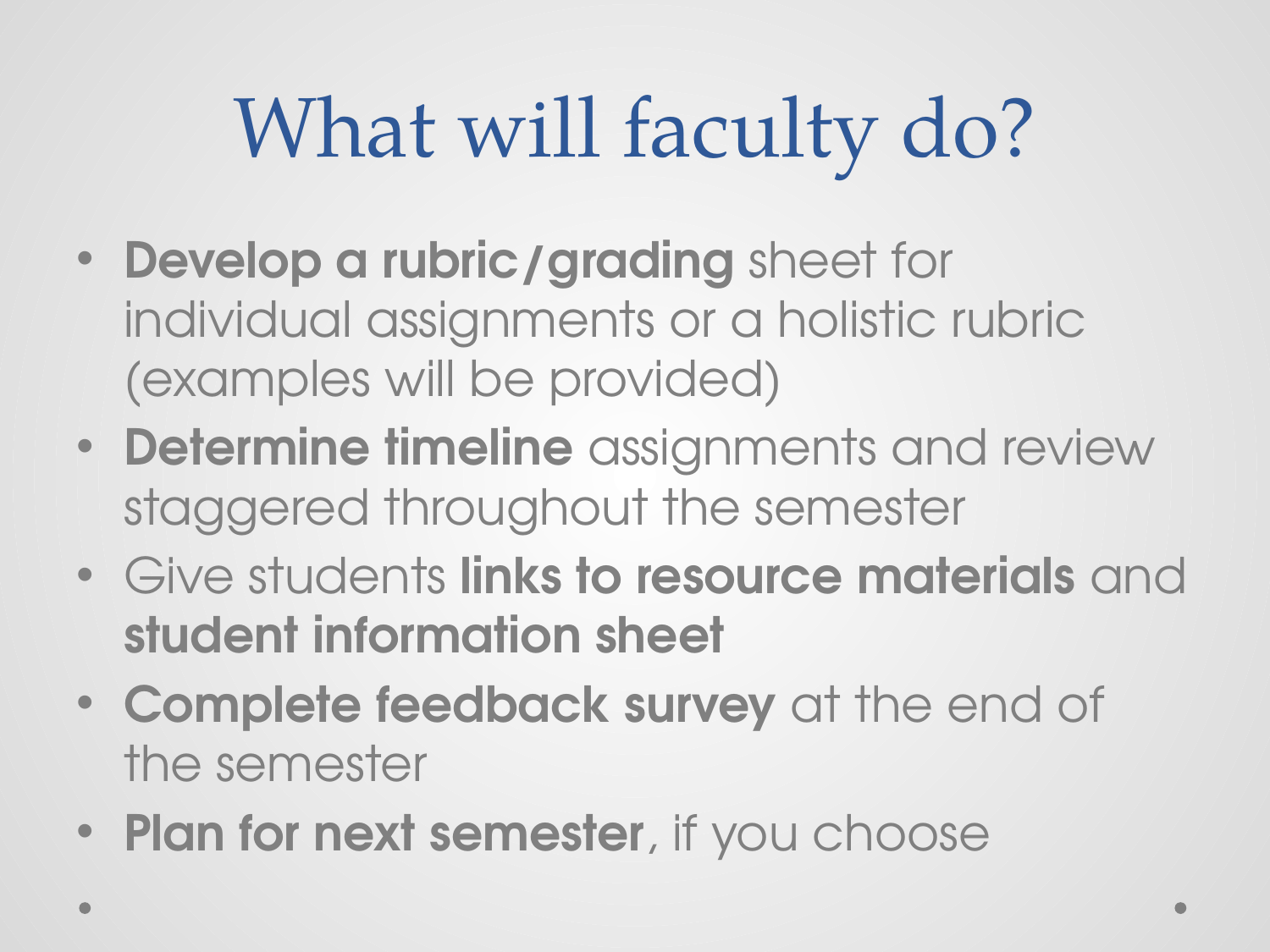

# What will faculty do?
Develop a rubric/grading sheet for individual assignments or a holistic rubric (examples will be provided)
Determine timeline assignments and review staggered throughout the semester
Give students links to resource materials and student information sheet
Complete feedback survey at the end of the semester
Plan for next semester, if you choose